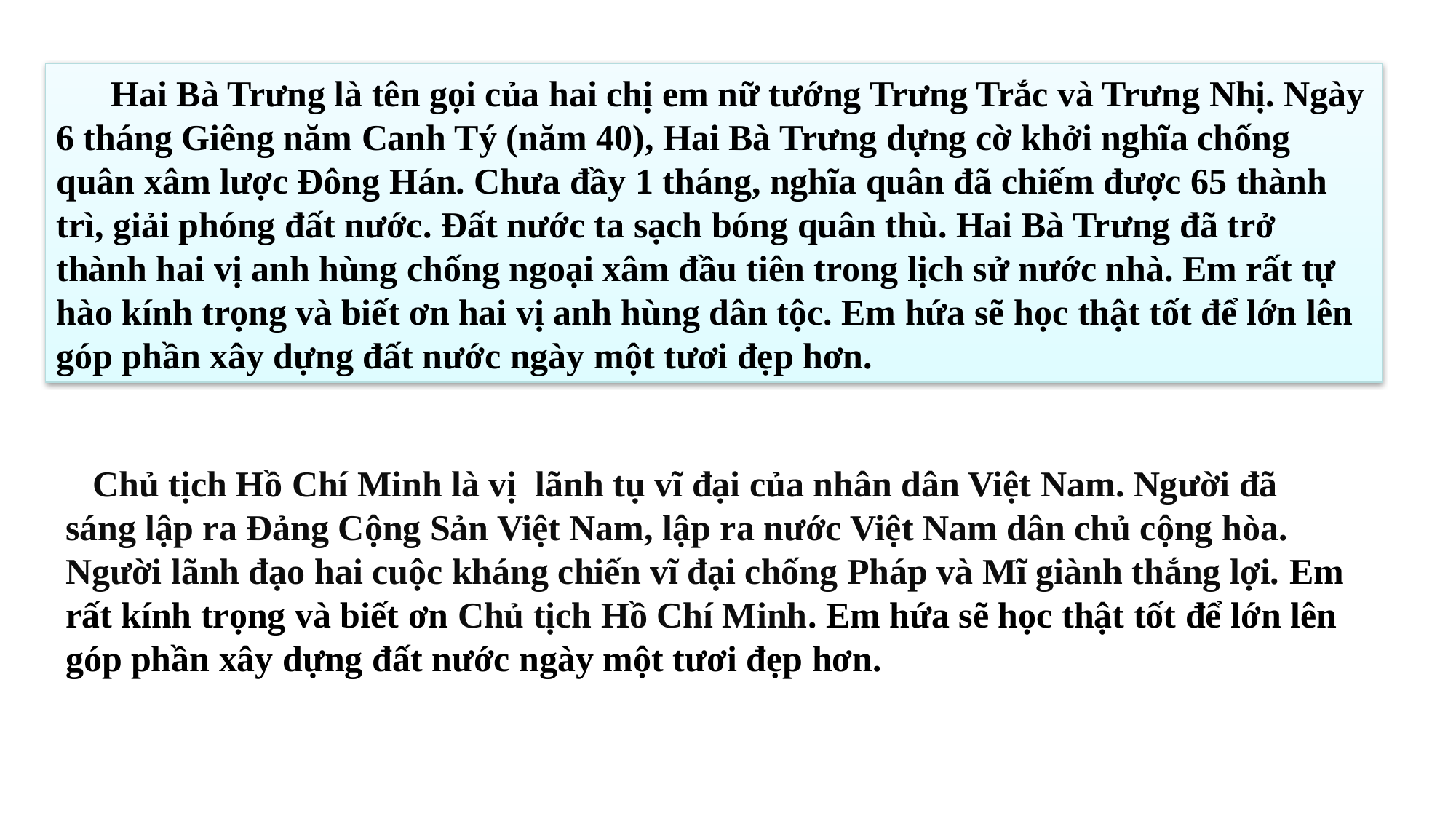

# Hai Bà Trưng là tên gọi của hai chị em nữ tướng Trưng Trắc và Trưng Nhị. Ngày 6 tháng Giêng năm Canh Tý (năm 40), Hai Bà Trưng dựng cờ khởi nghĩa chống quân xâm lược Đông Hán. Chưa đầy 1 tháng, nghĩa quân đã chiếm được 65 thành trì, giải phóng đất nước. Đất nước ta sạch bóng quân thù. Hai Bà Trưng đã trở thành hai vị anh hùng chống ngoại xâm đầu tiên trong lịch sử nước nhà. Em rất tự hào kính trọng và biết ơn hai vị anh hùng dân tộc. Em hứa sẽ học thật tốt để lớn lên góp phần xây dựng đất nước ngày một tươi đẹp hơn.
   Chủ tịch Hồ Chí Minh là vị  lãnh tụ vĩ đại của nhân dân Việt Nam. Người đã sáng lập ra Đảng Cộng Sản Việt Nam, lập ra nước Việt Nam dân chủ cộng hòa. Người lãnh đạo hai cuộc kháng chiến vĩ đại chống Pháp và Mĩ giành thắng lợi. Em rất kính trọng và biết ơn Chủ tịch Hồ Chí Minh. Em hứa sẽ học thật tốt để lớn lên góp phần xây dựng đất nước ngày một tươi đẹp hơn.